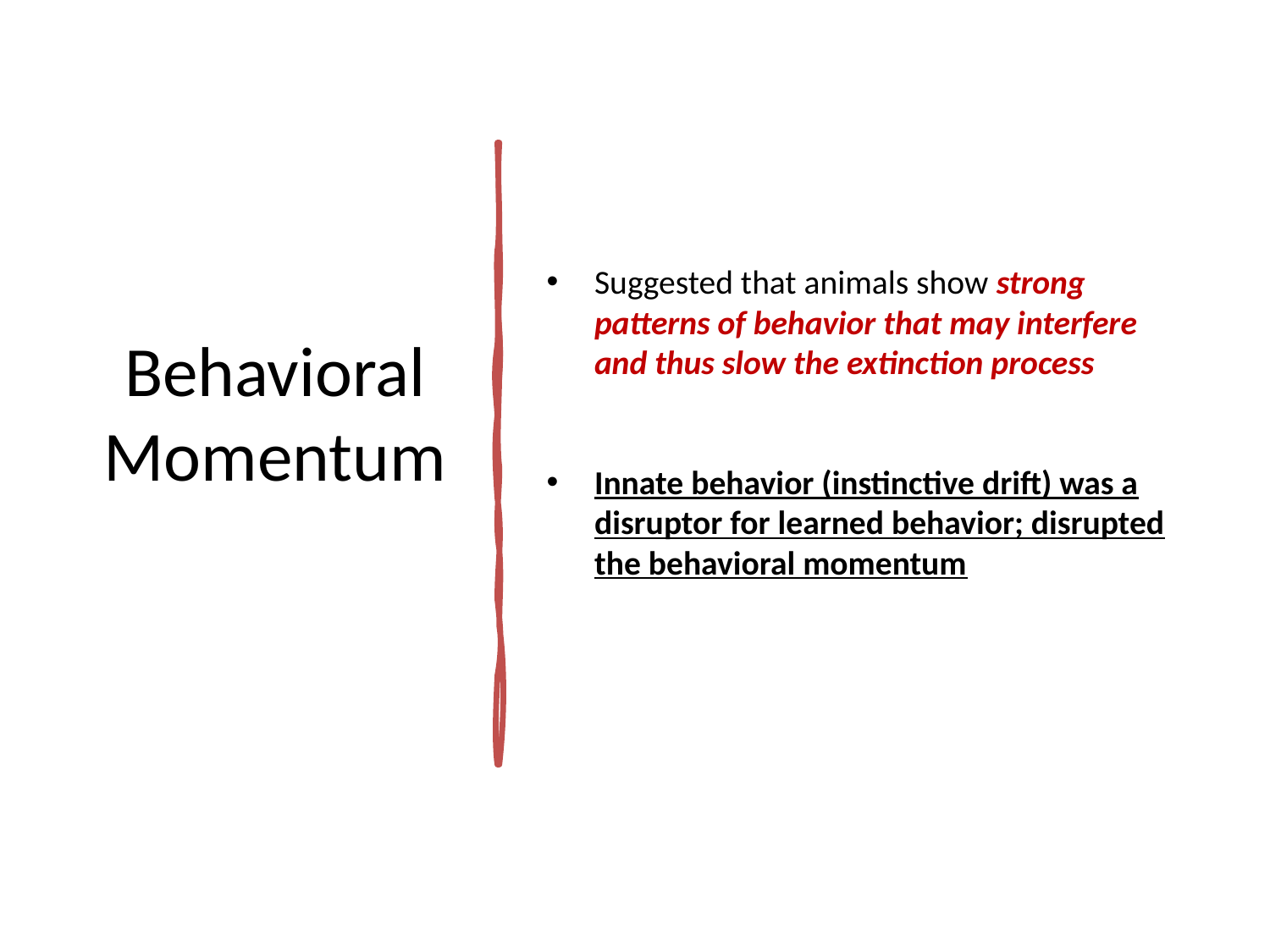

# Behavioral Momentum

Suggested that animals show strong patterns of behavior that may interfere and thus slow the extinction process

Innate behavior (instinctive drift) was a disruptor for learned behavior; disrupted the behavioral momentum